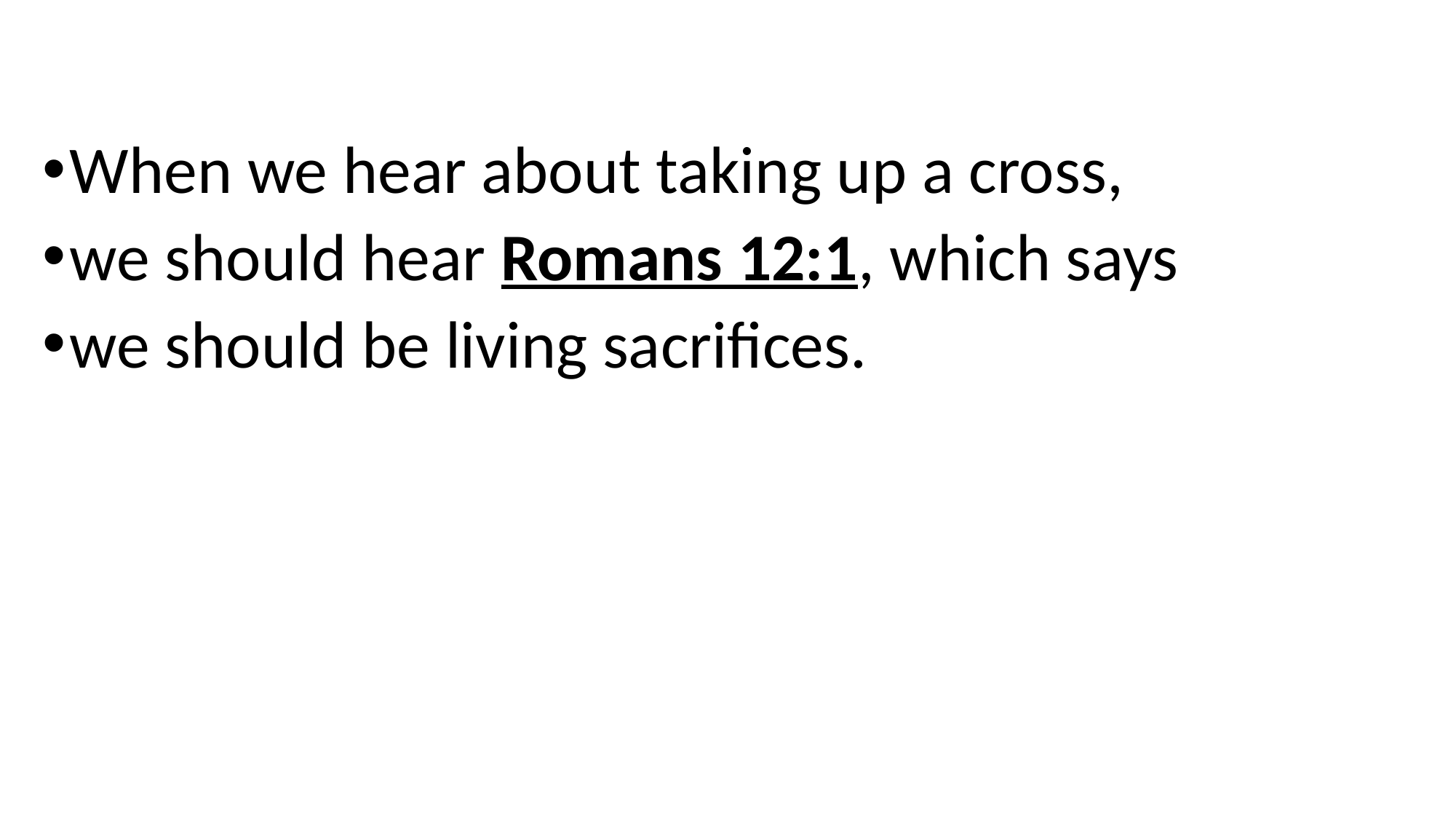

When we hear about taking up a cross,
we should hear Romans 12:1, which says
we should be living sacrifices.